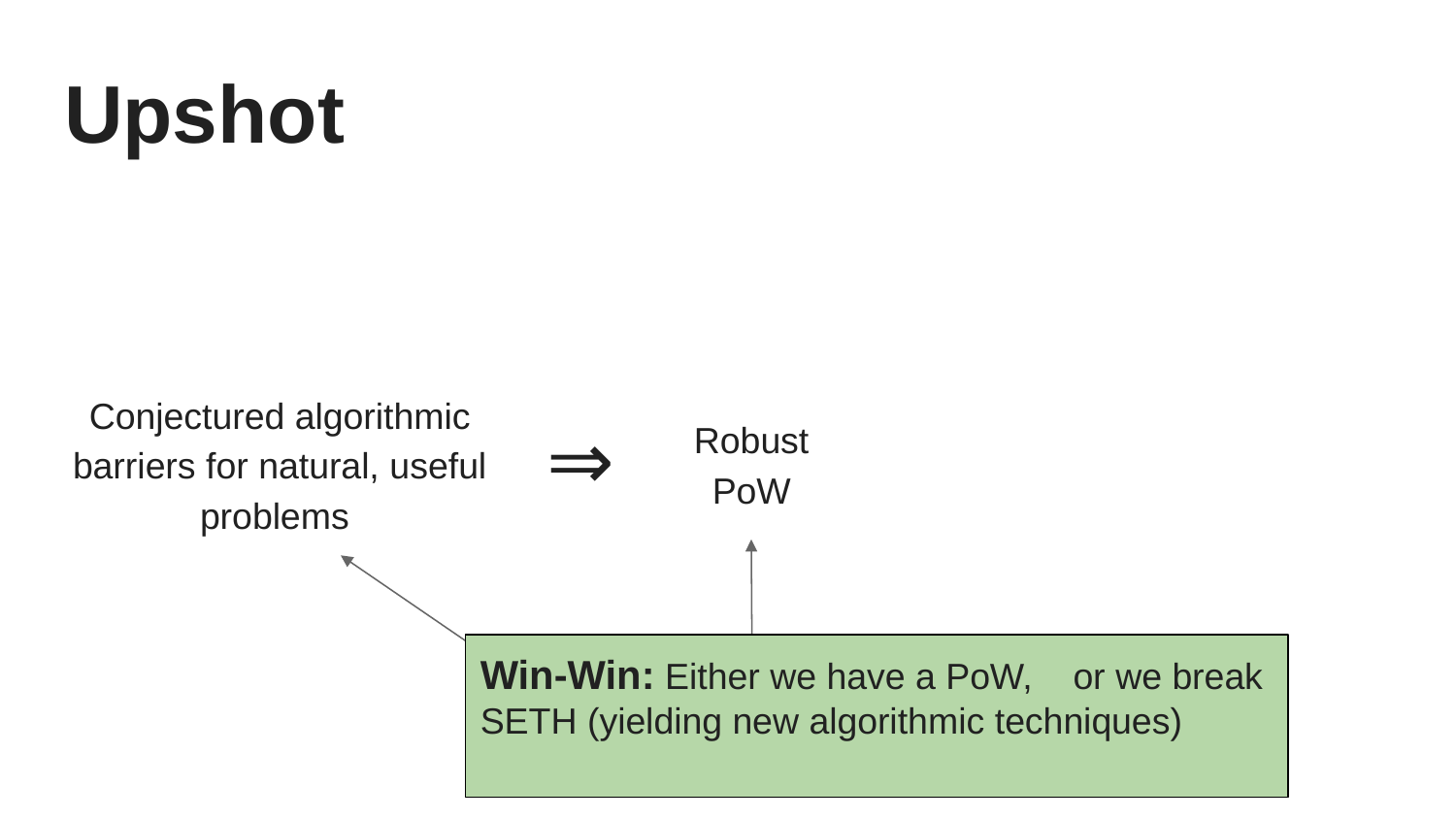

# Upshot
Conjectured algorithmic barriers for natural, useful problems
Robust PoW
⇒
Win-Win: Either we have a PoW,    or we break SETH (yielding new algorithmic techniques)